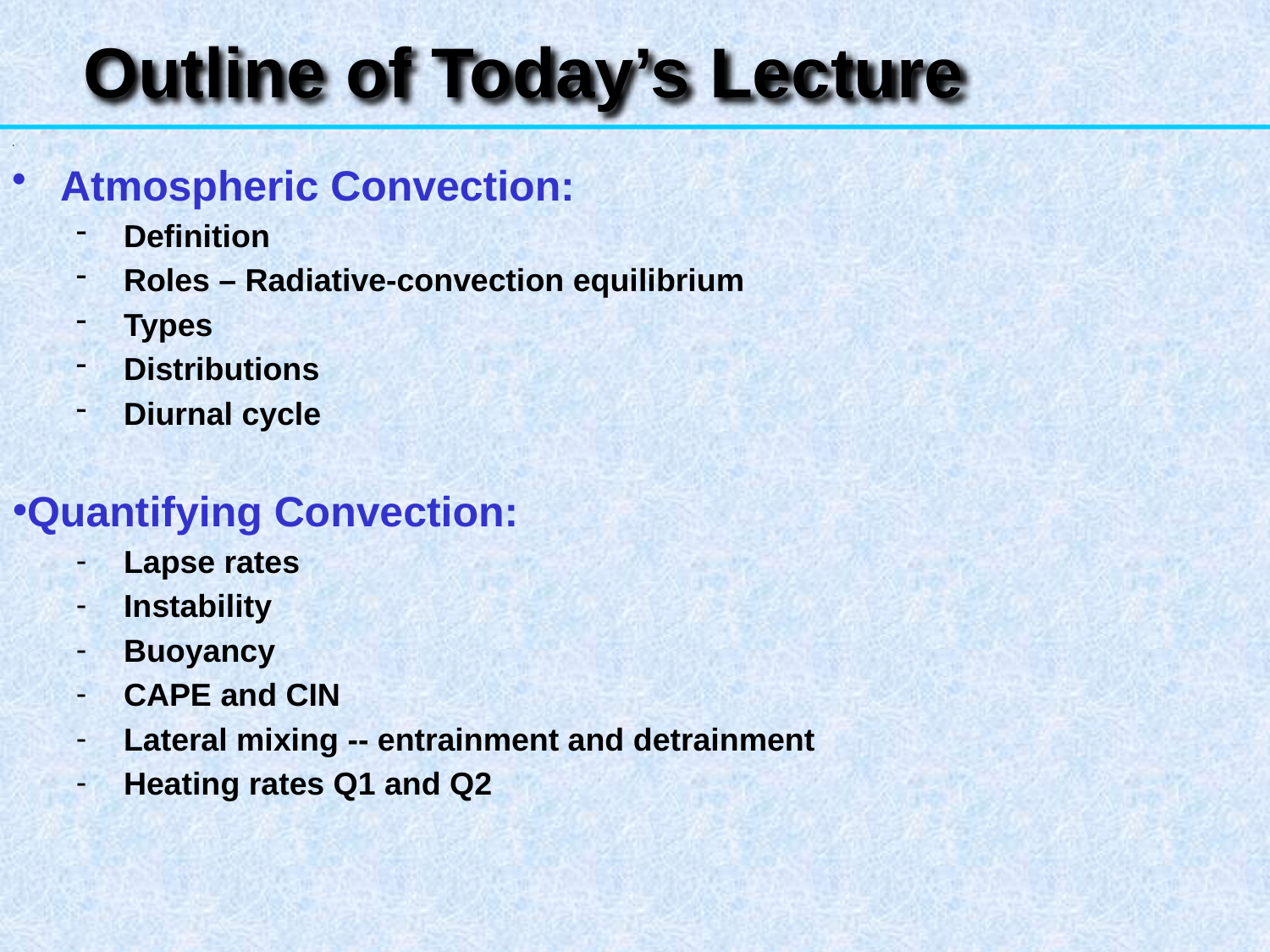

Outline of Today’s Lecture

Atmospheric Convection:
Definition
Roles – Radiative-convection equilibrium
Types
Distributions
Diurnal cycle

Quantifying Convection:
Lapse rates
Instability
Buoyancy
CAPE and CIN
Lateral mixing -- entrainment and detrainment
Heating rates Q1 and Q2

4